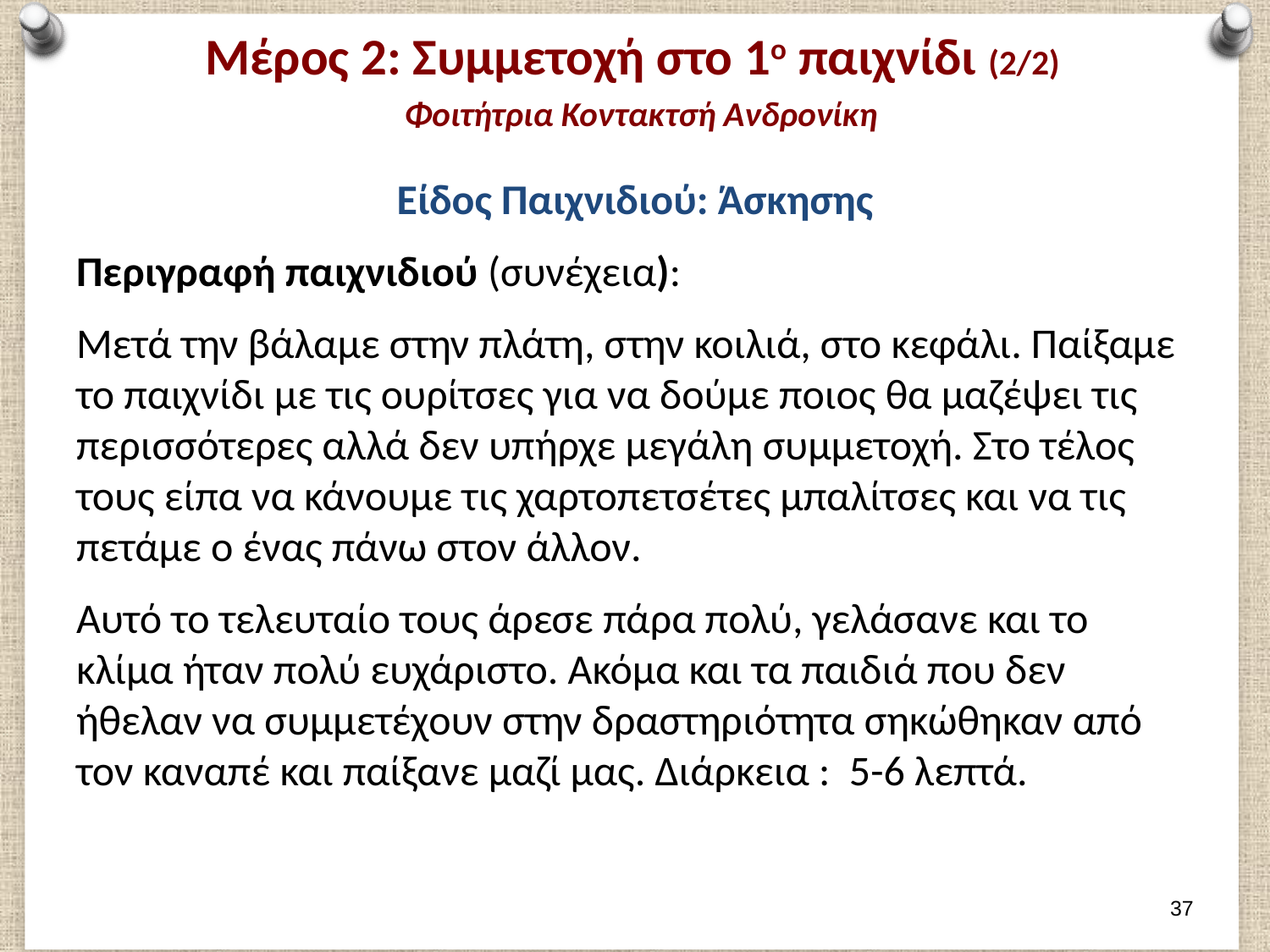

# Μέρος 2: Συμμετοχή στο 1ο παιχνίδι (2/2) Φοιτήτρια Κοντακτσή Ανδρονίκη
Είδος Παιχνιδιού: Άσκησης
Περιγραφή παιχνιδιού (συνέχεια):
Μετά την βάλαμε στην πλάτη, στην κοιλιά, στο κεφάλι. Παίξαμε το παιχνίδι με τις ουρίτσες για να δούμε ποιος θα μαζέψει τις περισσότερες αλλά δεν υπήρχε μεγάλη συμμετοχή. Στο τέλος τους είπα να κάνουμε τις χαρτοπετσέτες μπαλίτσες και να τις πετάμε ο ένας πάνω στον άλλον.
Αυτό το τελευταίο τους άρεσε πάρα πολύ, γελάσανε και το κλίμα ήταν πολύ ευχάριστο. Ακόμα και τα παιδιά που δεν ήθελαν να συμμετέχουν στην δραστηριότητα σηκώθηκαν από τον καναπέ και παίξανε μαζί μας. Διάρκεια :  5-6 λεπτά.
37